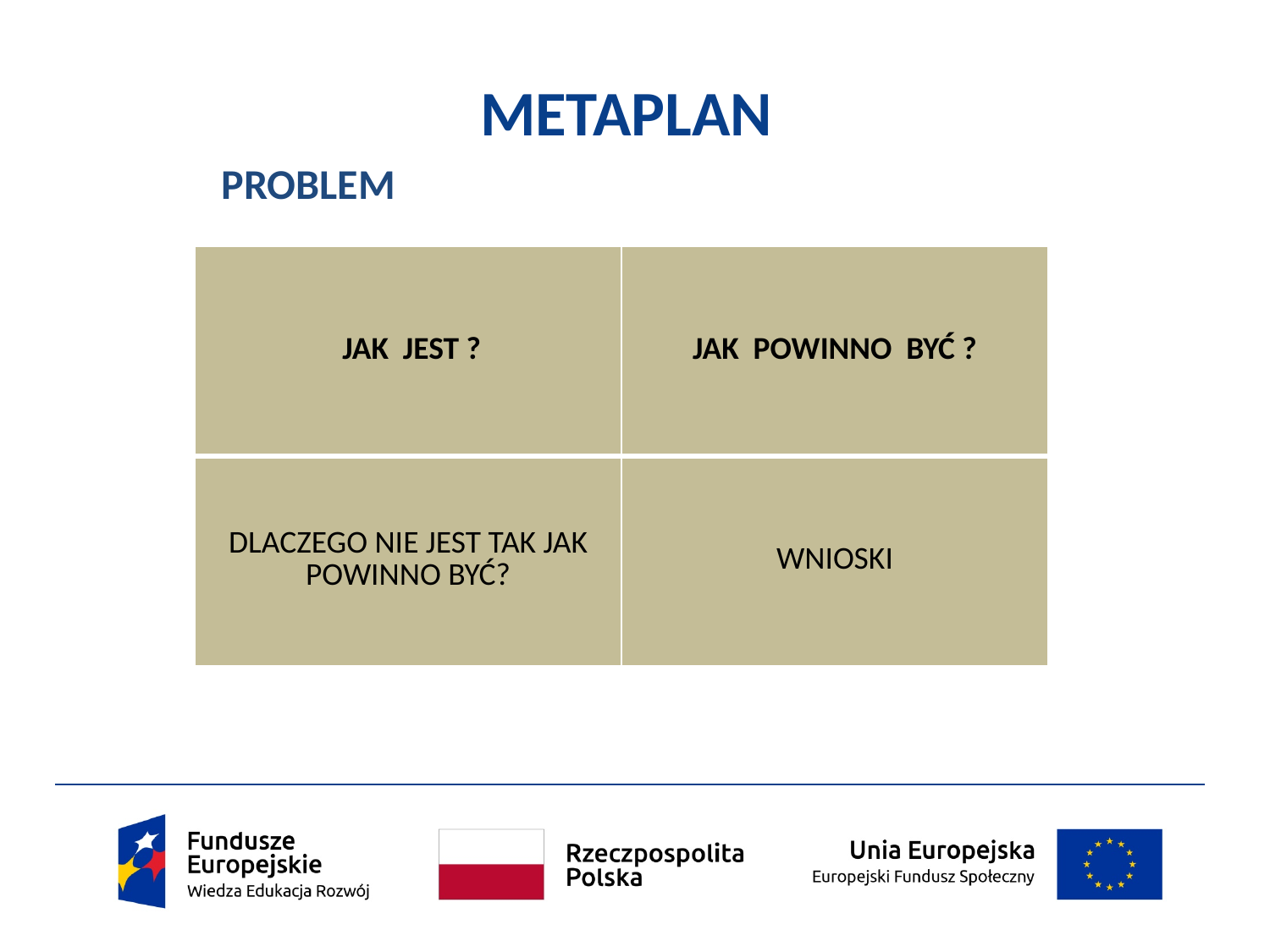

METAPLAN
PROBLEM

| JAK JEST ? | JAK POWINNO BYĆ ? |
| --- | --- |
| DLACZEGO NIE JEST TAK JAK POWINNO BYĆ? | WNIOSKI |